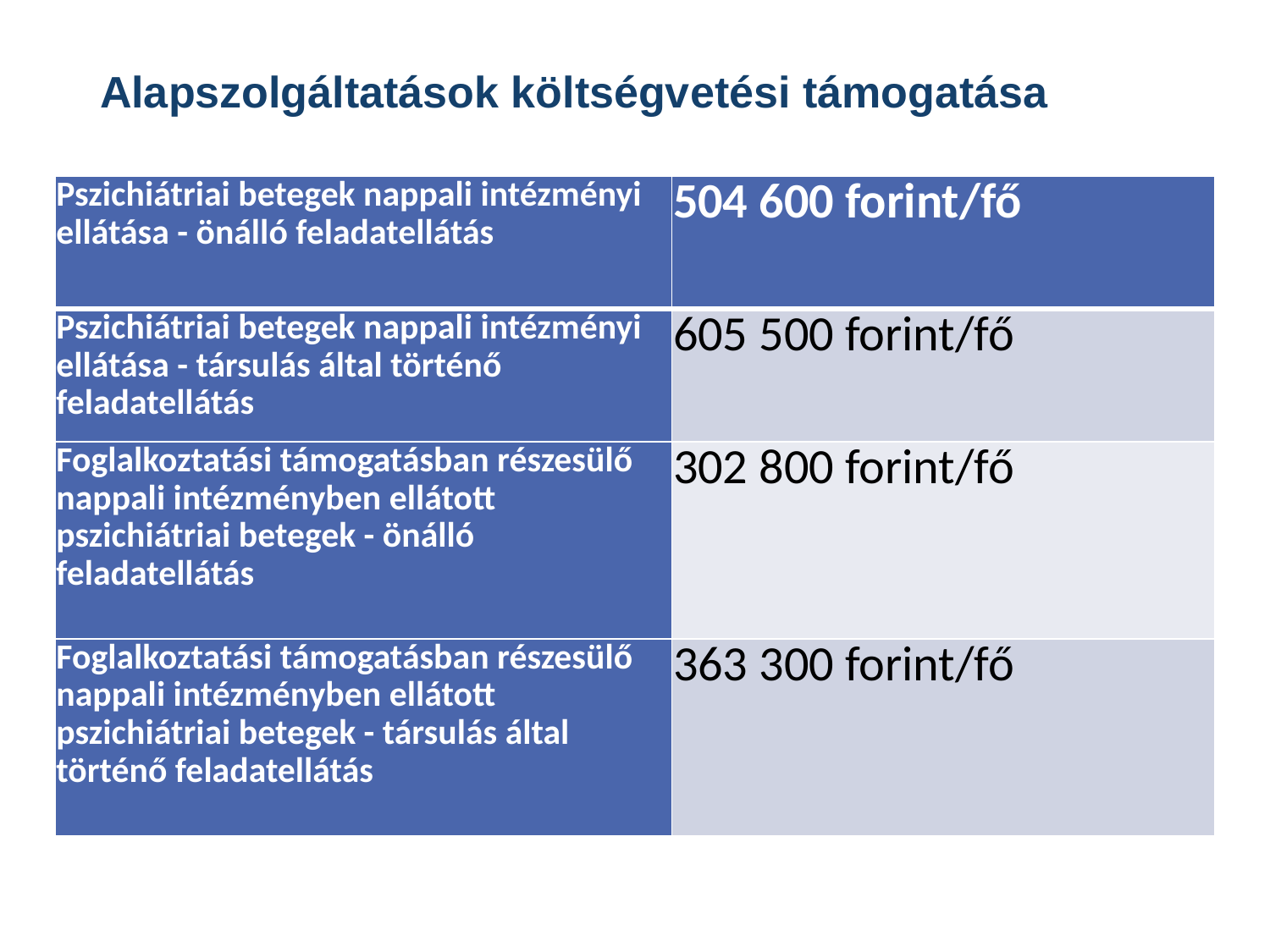

# Alapszolgáltatások költségvetési támogatása

| Pszichiátriai betegek nappali intézményi ellátása - önálló feladatellátás | 504 600 forint/fő |
| --- | --- |
| Pszichiátriai betegek nappali intézményi ellátása - társulás által történő feladatellátás | 605 500 forint/fő |
| Foglalkoztatási támogatásban részesülő nappali intézményben ellátott pszichiátriai betegek - önálló feladatellátás | 302 800 forint/fő |
| Foglalkoztatási támogatásban részesülő nappali intézményben ellátott pszichiátriai betegek - társulás által történő feladatellátás | 363 300 forint/fő |